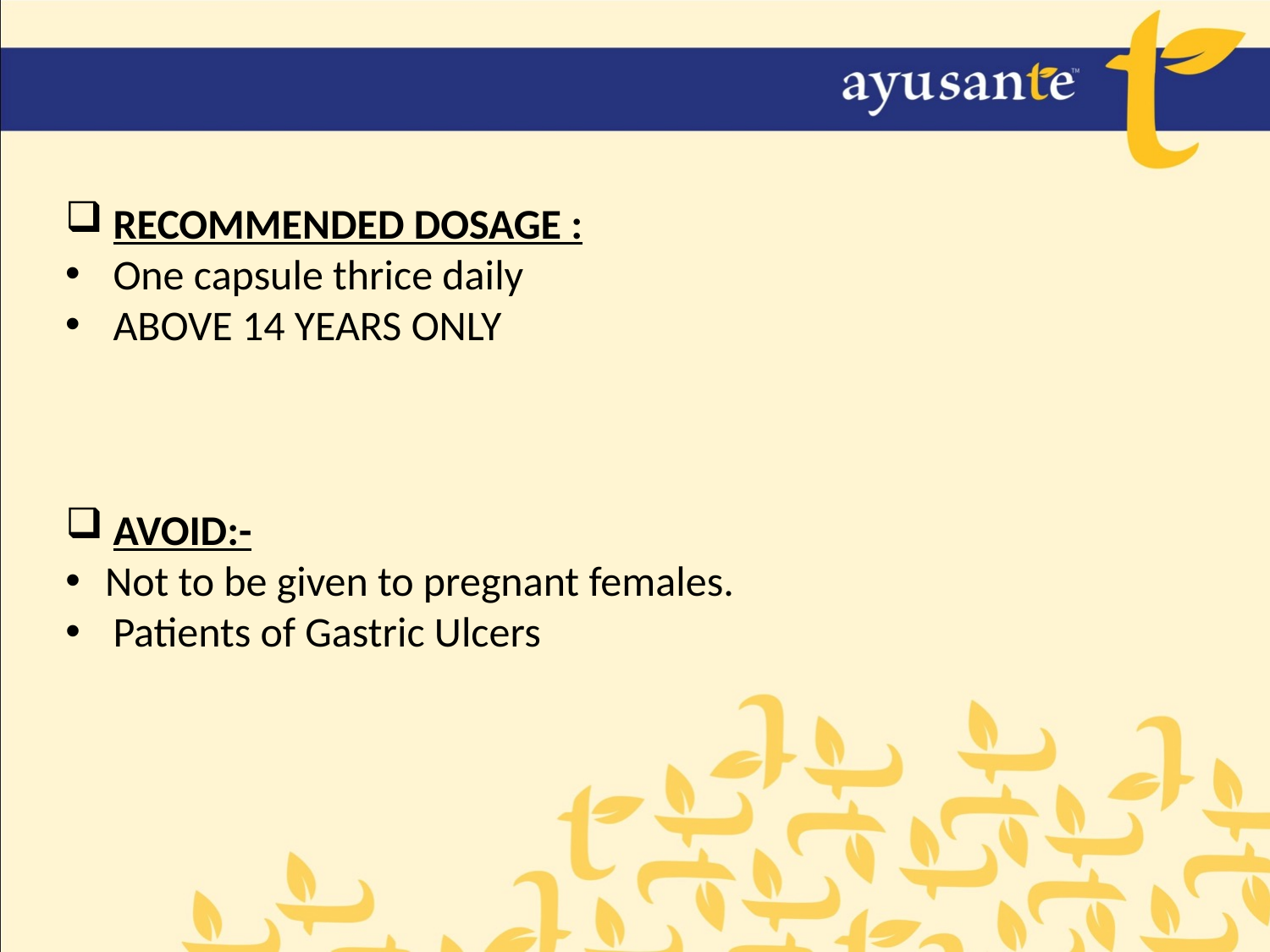

RECOMMENDED DOSAGE :
One capsule thrice daily
ABOVE 14 YEARS ONLY
AVOID:-
Not to be given to pregnant females.
Patients of Gastric Ulcers